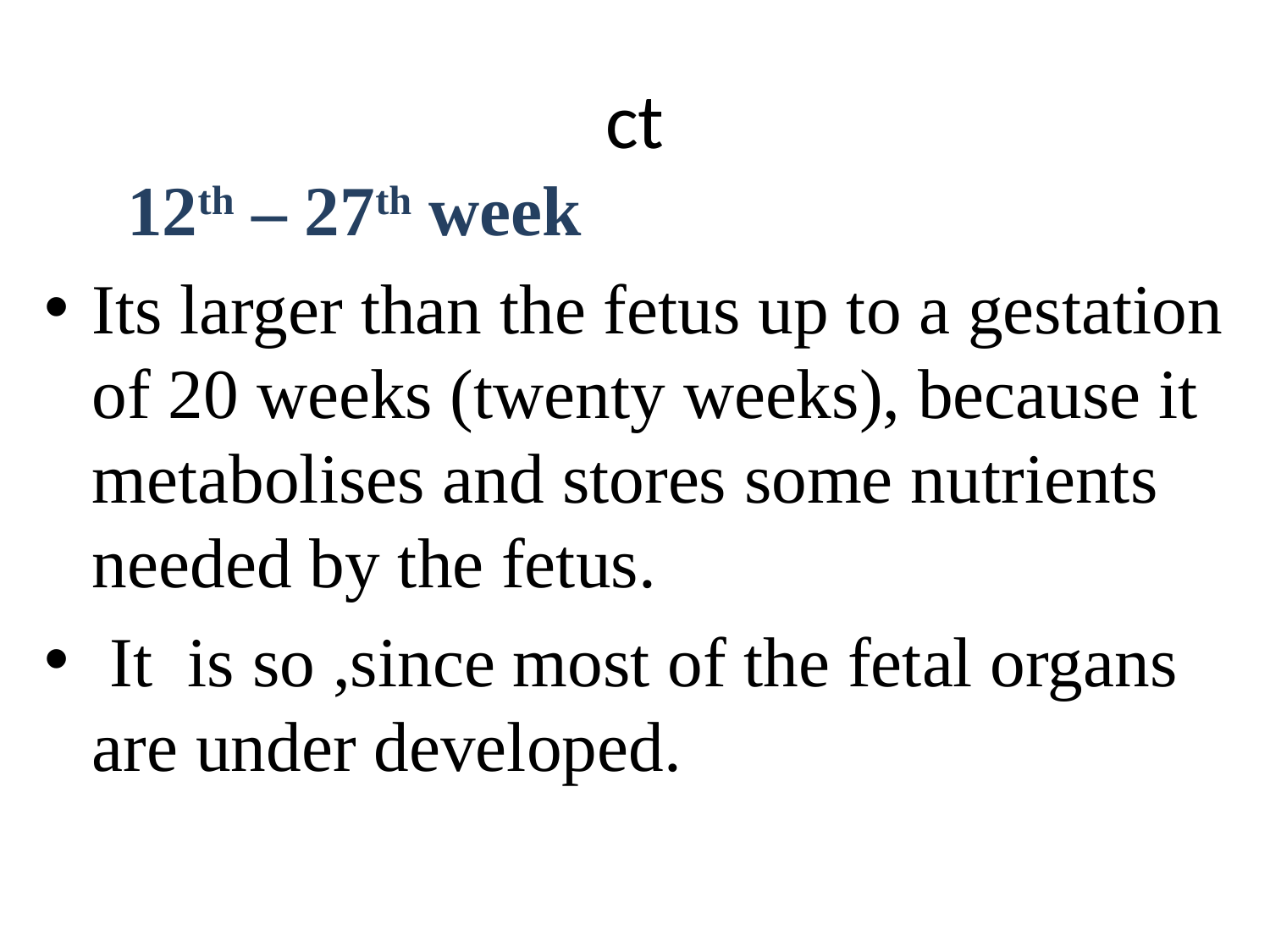

# ct
	  12th – 27th week
Its larger than the fetus up to a gestation of 20 weeks (twenty weeks), because it metabolises and stores some nutrients needed by the fetus.
 It  is so ,since most of the fetal organs are under developed.